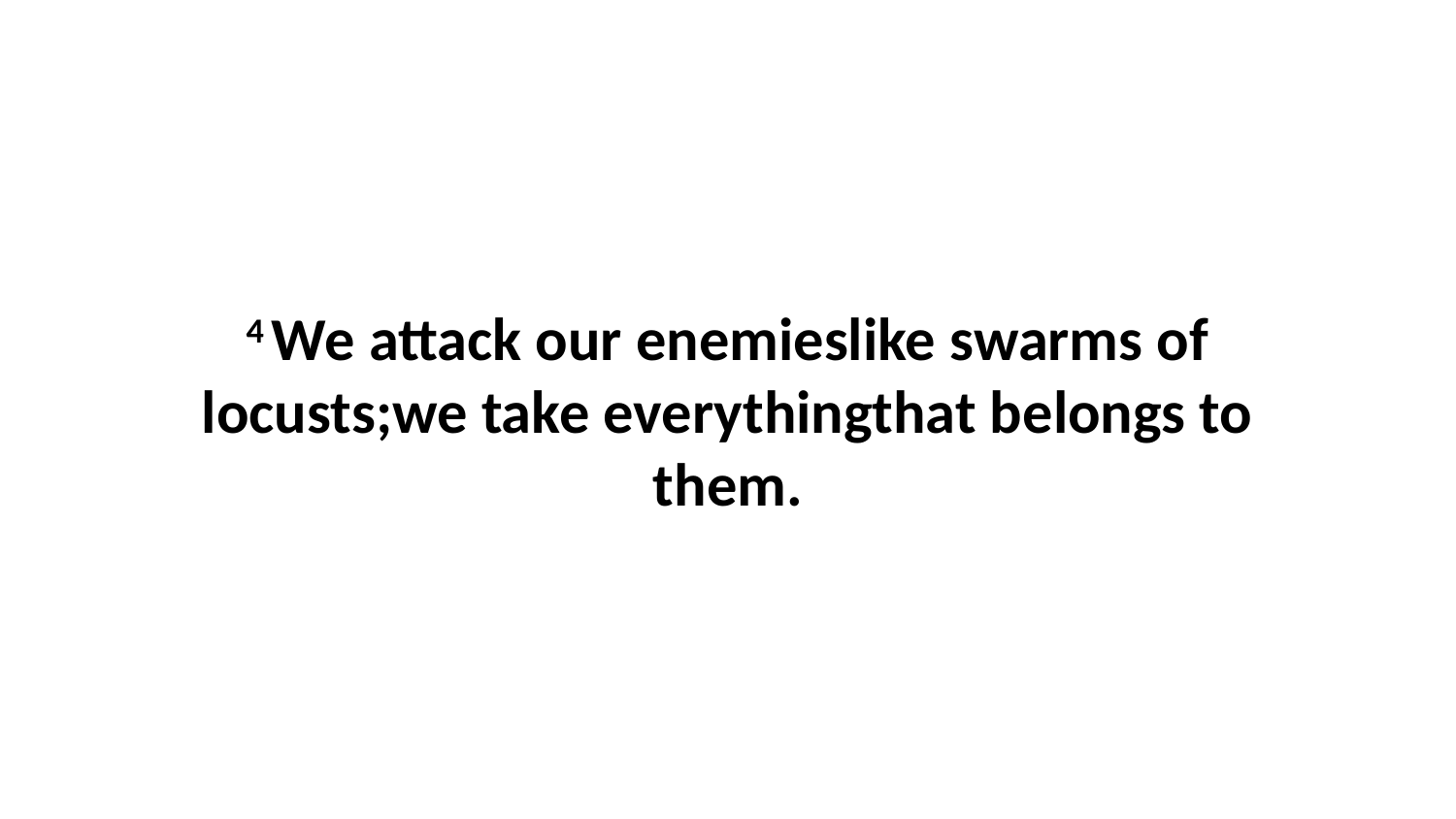

4 We attack our enemieslike swarms of locusts;we take everythingthat belongs to them.